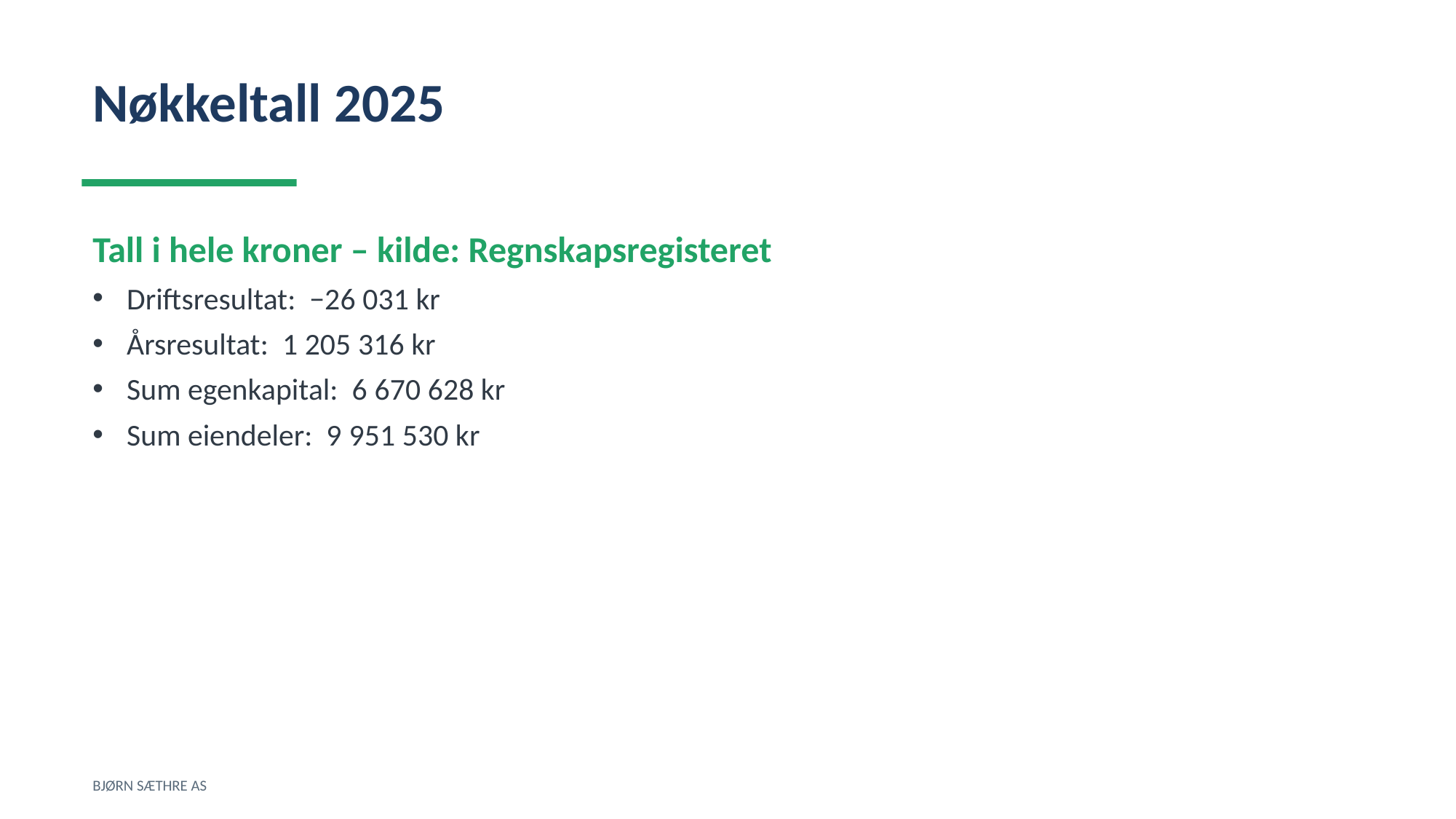

Nøkkeltall 2025

Tall i hele kroner – kilde: Regnskapsregisteret
Driftsresultat:  −26 031 kr
Årsresultat:  1 205 316 kr
Sum egenkapital:  6 670 628 kr
Sum eiendeler:  9 951 530 kr
BJØRN SÆTHRE AS